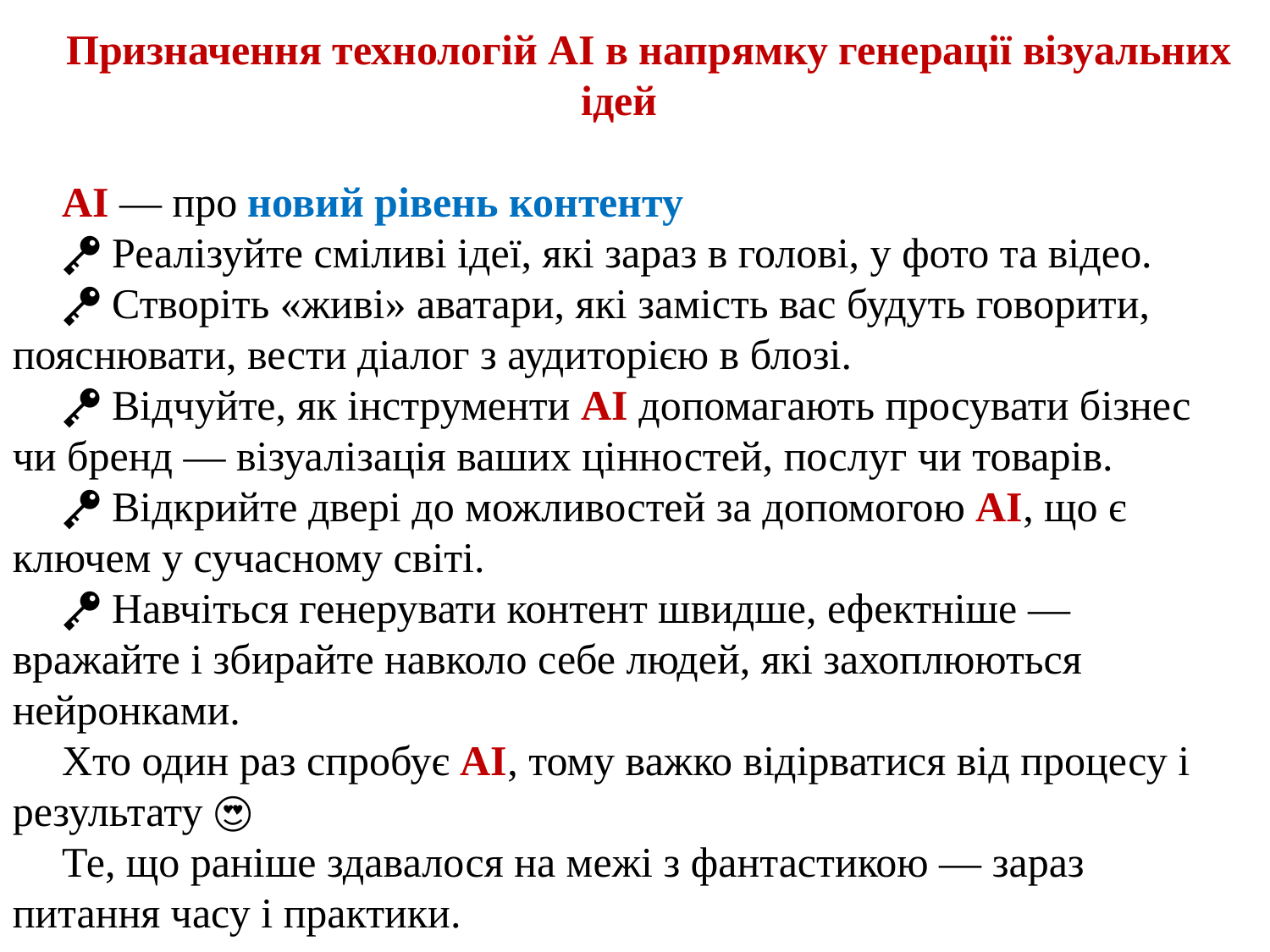

Призначення технологій АІ в напрямку генерації візуальних ідей

АІ — про новий рівень контенту
🔑 Реалізуйте сміливі ідеї, які зараз в голові, у фото та відео.
🔑 Створіть «живі» аватари, які замість вас будуть говорити, пояснювати, вести діалог з аудиторією в блозі.
🔑 Відчуйте, як інструменти АІ допомагають просувати бізнес чи бренд — візуалізація ваших цінностей, послуг чи товарів.
🔑 Відкрийте двері до можливостей за допомогою АІ, що є ключем у сучасному світі.
🔑 Навчіться генерувати контент швидше, ефектніше — вражайте і збирайте навколо себе людей, які захоплюються нейронками.
Хто один раз спробує АІ, тому важко відірватися від процесу і результату 😍
Те, що раніше здавалося на межі з фантастикою — зараз питання часу і практики.